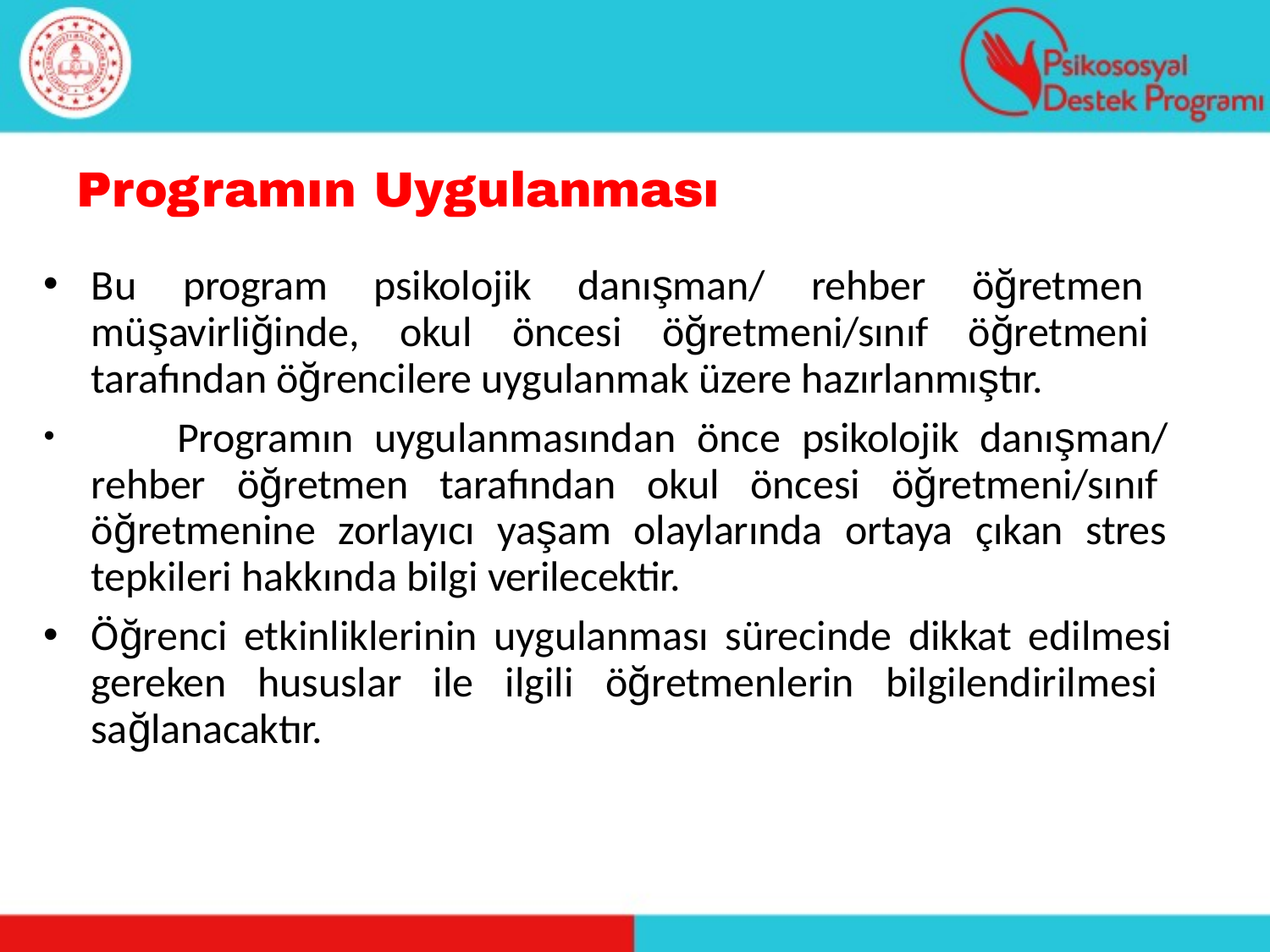

# Programın Uygulanması
Bu program psikolojik danışman/ rehber öğretmen  müşavirliğinde, okul öncesi öğretmeni/sınıf öğretmeni  tarafından öğrencilere uygulanmak üzere hazırlanmıştır.
	Programın uygulanmasından önce psikolojik danışman/  rehber öğretmen tarafından okul öncesi öğretmeni/sınıf  öğretmenine zorlayıcı yaşam olaylarında ortaya çıkan stres  tepkileri hakkında bilgi verilecektir.
Öğrenci etkinliklerinin uygulanması sürecinde dikkat edilmesi  gereken hususlar ile ilgili öğretmenlerin bilgilendirilmesi  sağlanacaktır.